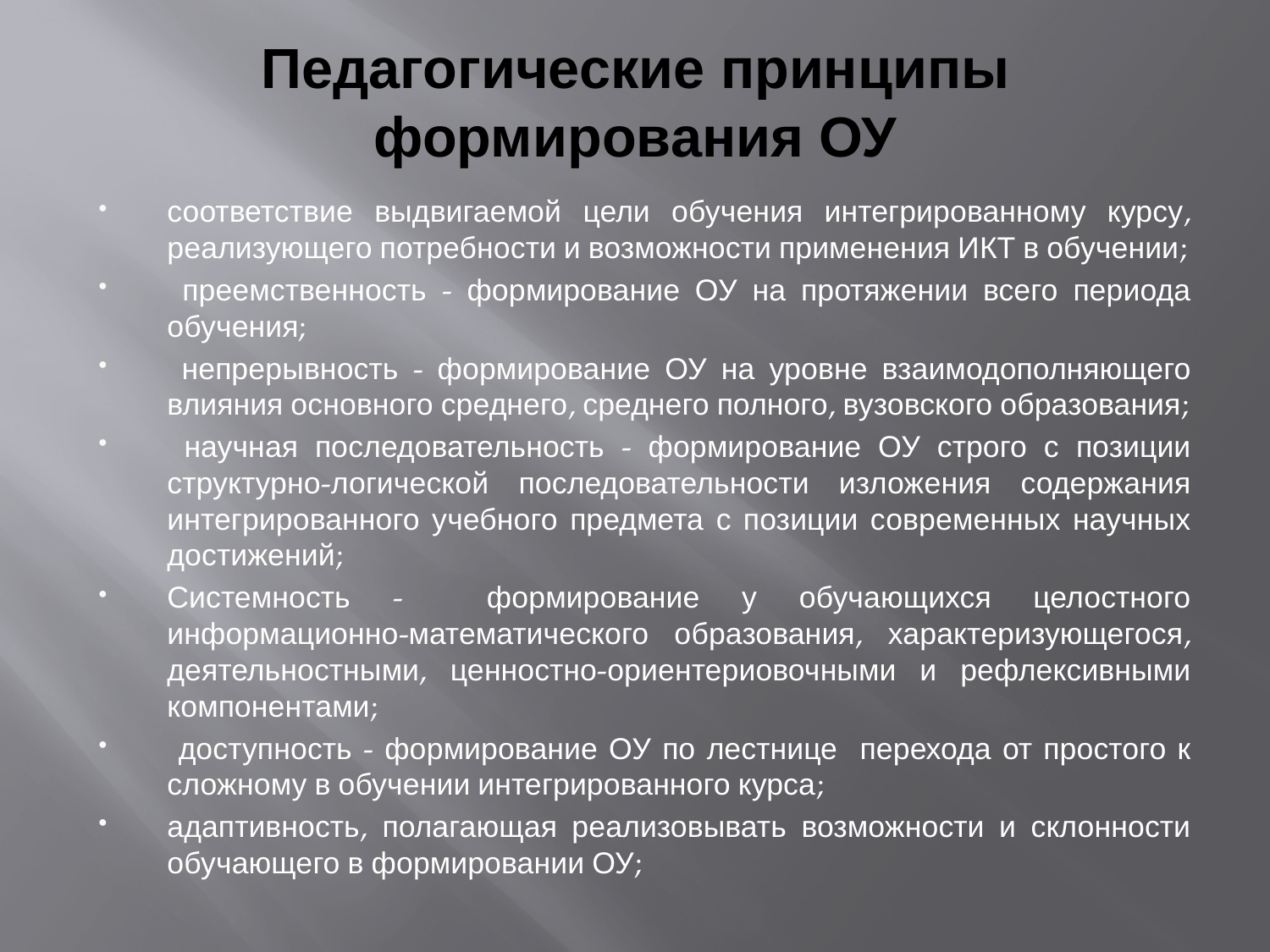

# Педагогические принципы формирования ОУ
соответствие выдвигаемой цели обучения интегрированному курсу, реализующего потребности и возможности применения ИКТ в обучении;
 преемственность - формирование ОУ на протяжении всего периода обучения;
 непрерывность - формирование ОУ на уровне взаимодополняющего влияния основного среднего, среднего полного, вузовского образования;
 научная последовательность - формирование ОУ строго с позиции структурно-логической последовательности изложения содержания интегрированного учебного предмета с позиции современных научных достижений;
Системность -  формирование у обучающихся целостного информационно-математического образования, характеризующегося, деятельностными, ценностно-ориентериовочными и рефлексивными компонентами;
 доступность - формирование ОУ по лестнице  перехода от простого к сложному в обучении интегрированного курса;
адаптивность, полагающая реализовывать возможности и склонности обучающего в формировании ОУ;